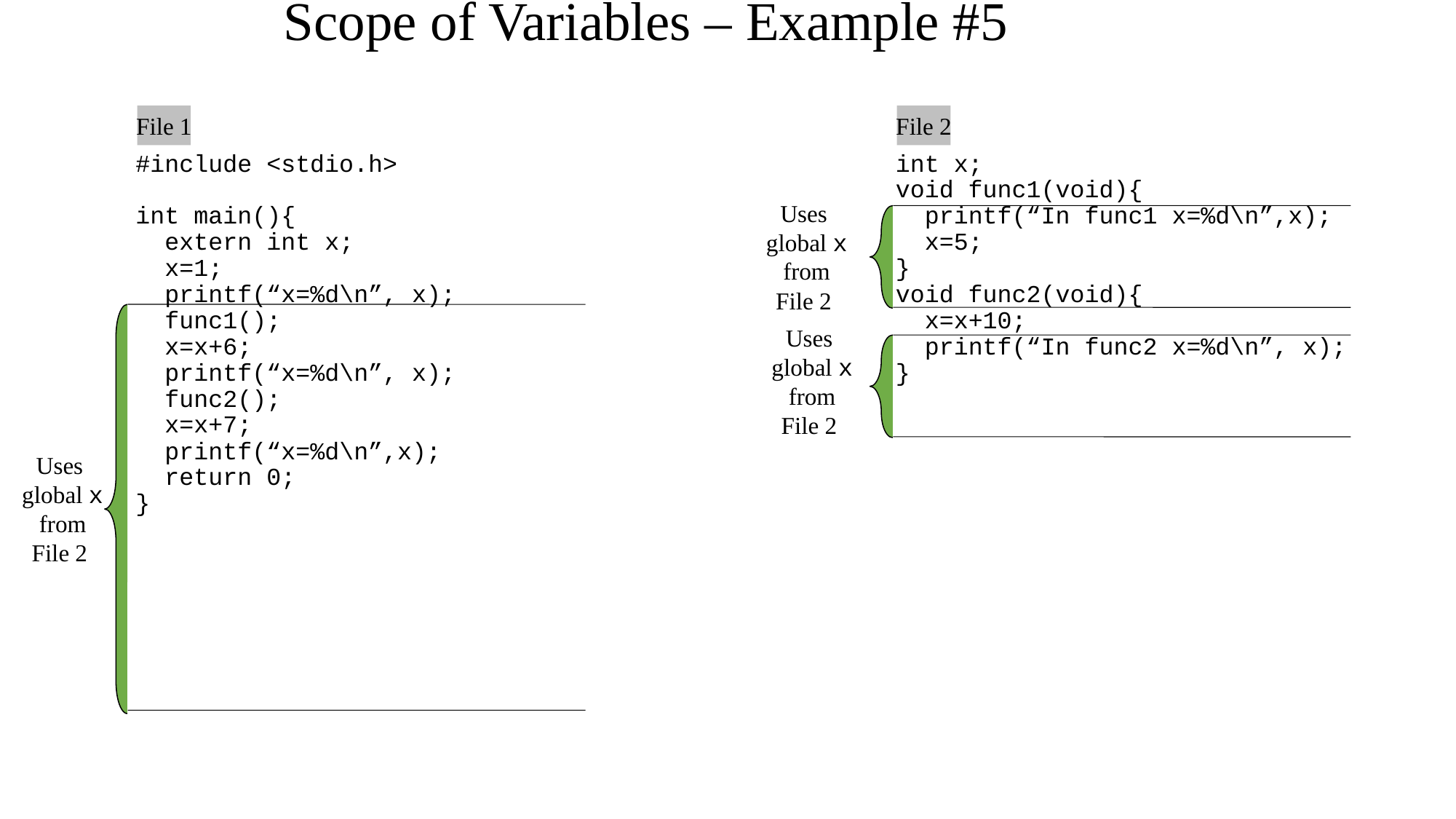

Scope of Variables – Example #5
File 1
File 2
#include <stdio.h>

int main(){
  extern int x;
  x=1;
  printf(“x=%d\n”, x);
  func1();
  x=x+6;
  printf(“x=%d\n”, x);
  func2();
  x=x+7;
  printf(“x=%d\n”,x);
  return 0;
}
int x;
void func1(void){
  printf(“In func1 x=%d\n”,x);
  x=5;
}
void func2(void){
  x=x+10;
  printf(“In func2 x=%d\n”, x);
}
Uses
global x
from
File 2

Uses
global x
from
File 2

Uses
global x
from
File 2